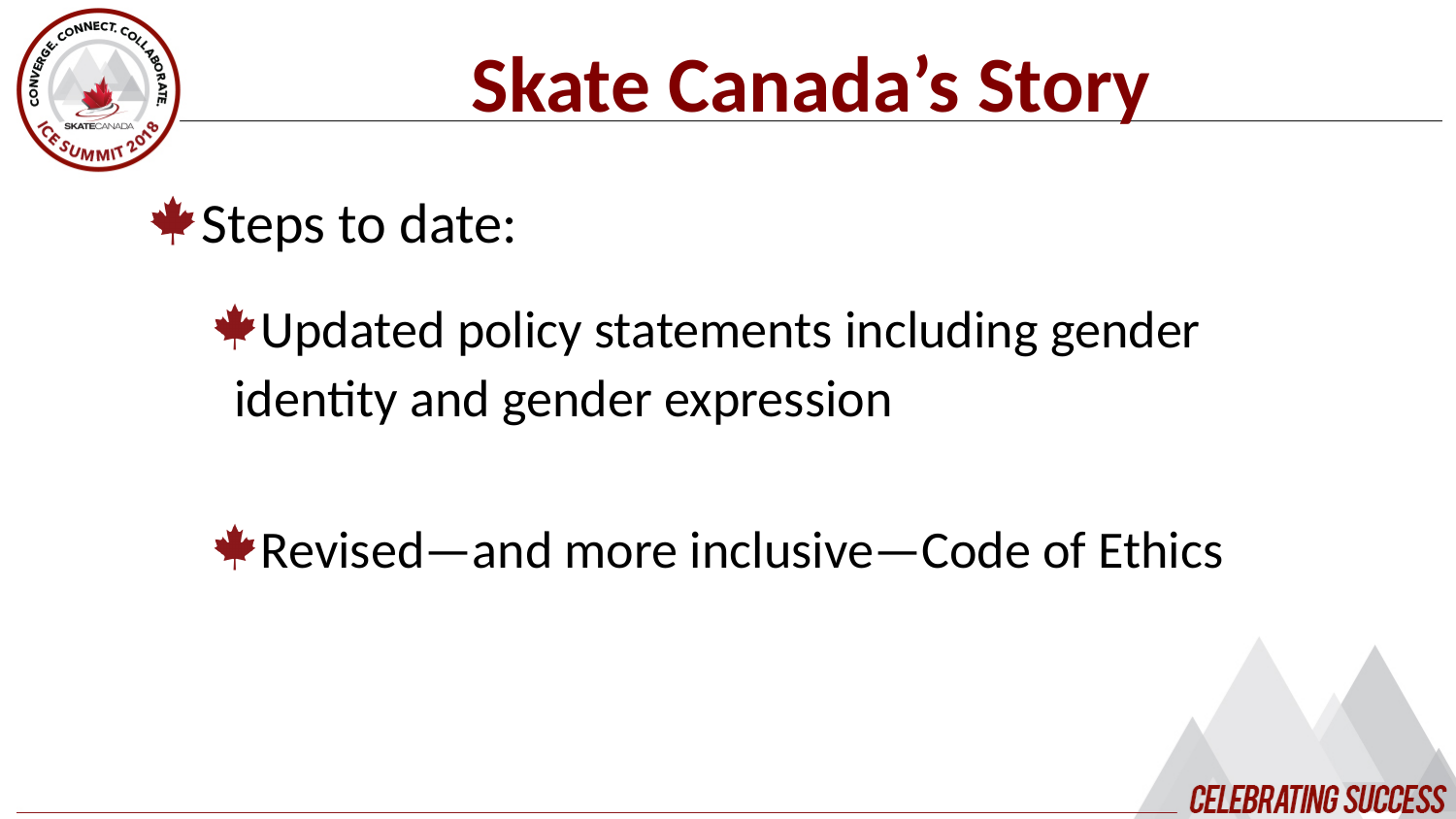

Skate Canada’s Story
Steps to date:
Updated policy statements including gender identity and gender expression
Revised—and more inclusive—Code of Ethics